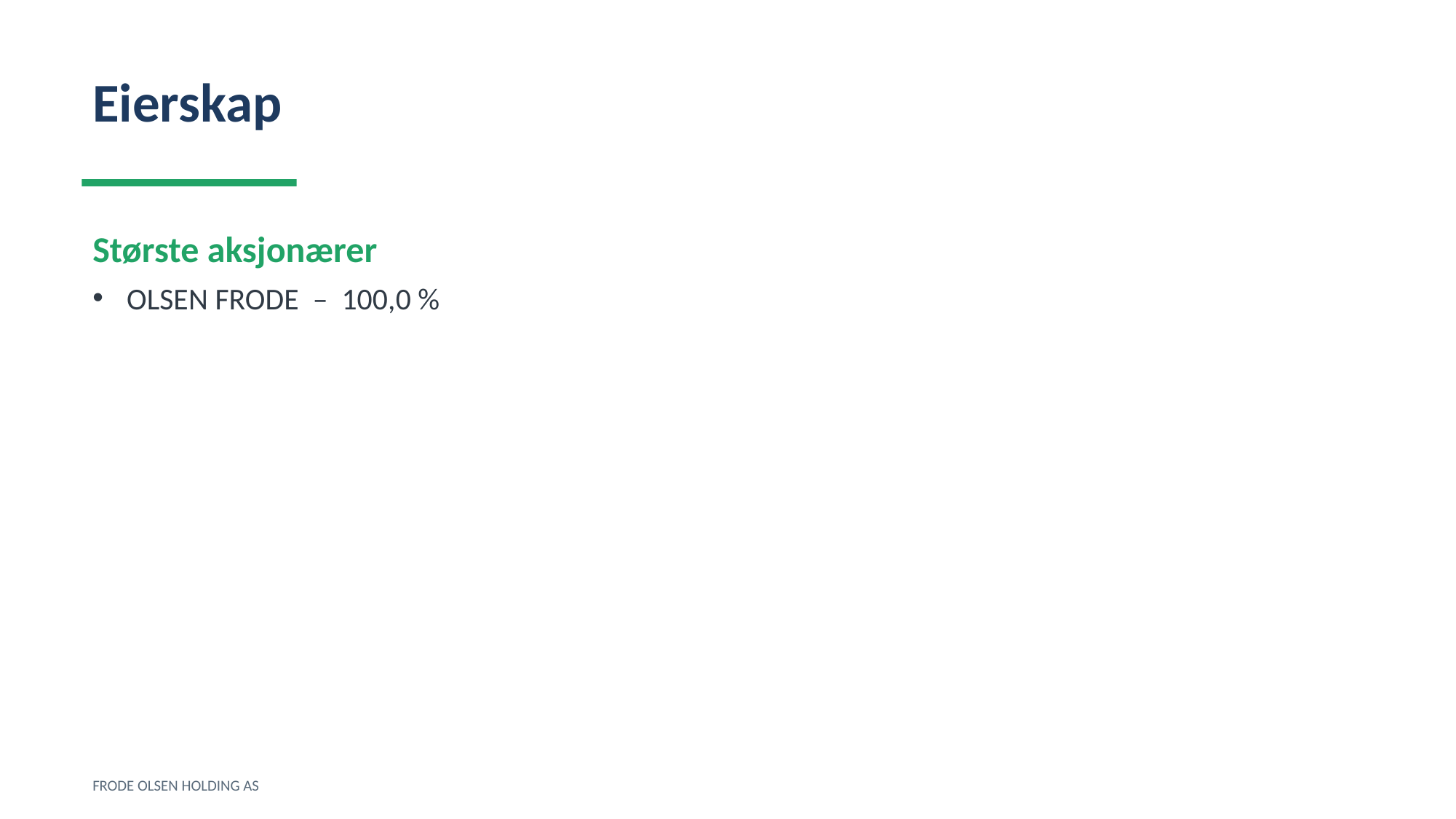

Eierskap

Største aksjonærer
OLSEN FRODE  –  100,0 %
FRODE OLSEN HOLDING AS